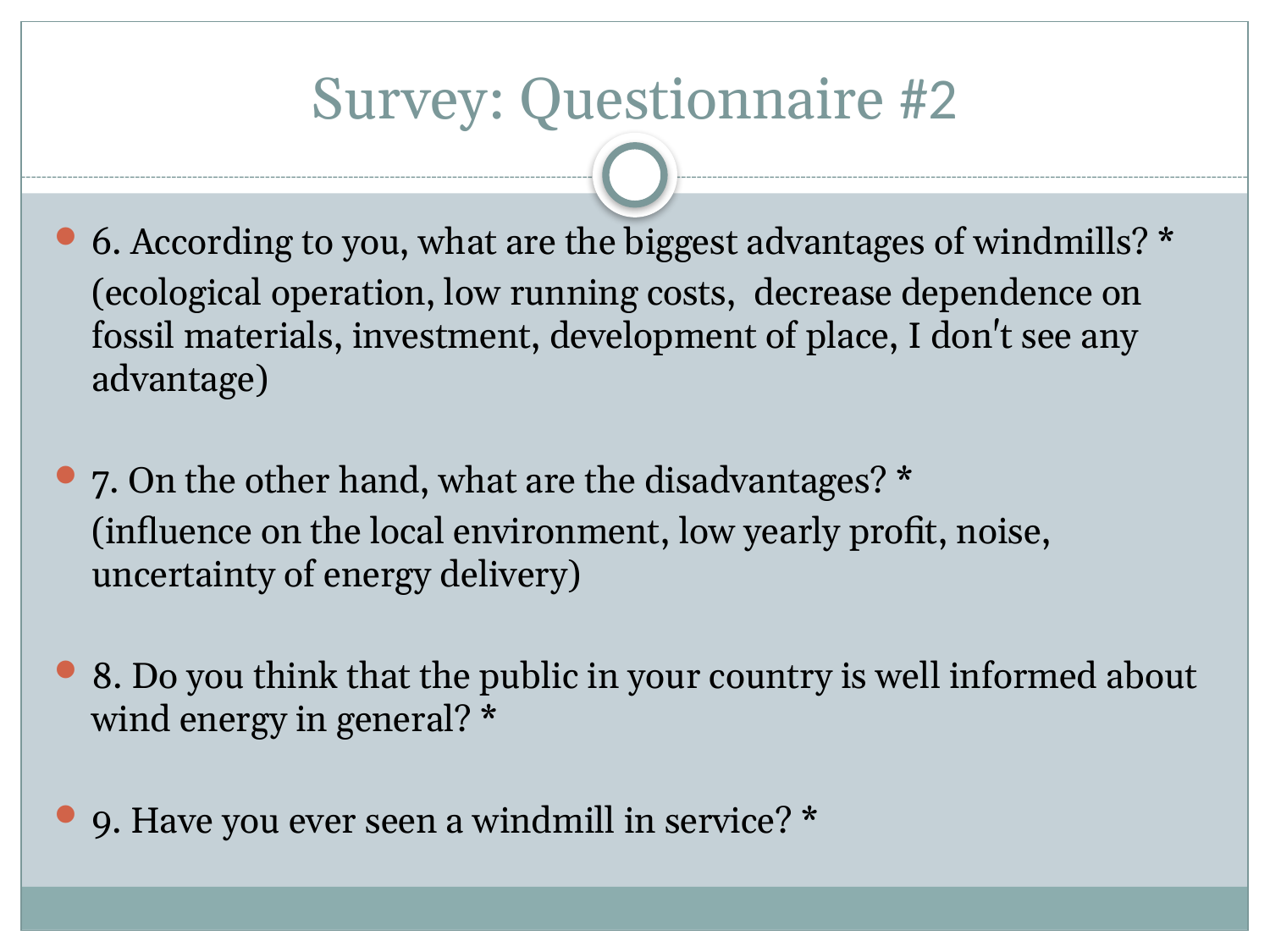

# Survey: Questionnaire #2
6. According to you, what are the biggest advantages of windmills? *
	(ecological operation, low running costs,  decrease dependence on fossil materials, investment, development of place, I don't see any advantage)

7. On the other hand, what are the disadvantages? *
	(influence on the local environment, low yearly profit, noise, uncertainty of energy delivery)

8. Do you think that the public in your country is well informed about wind energy in general? *

9. Have you ever seen a windmill in service? *